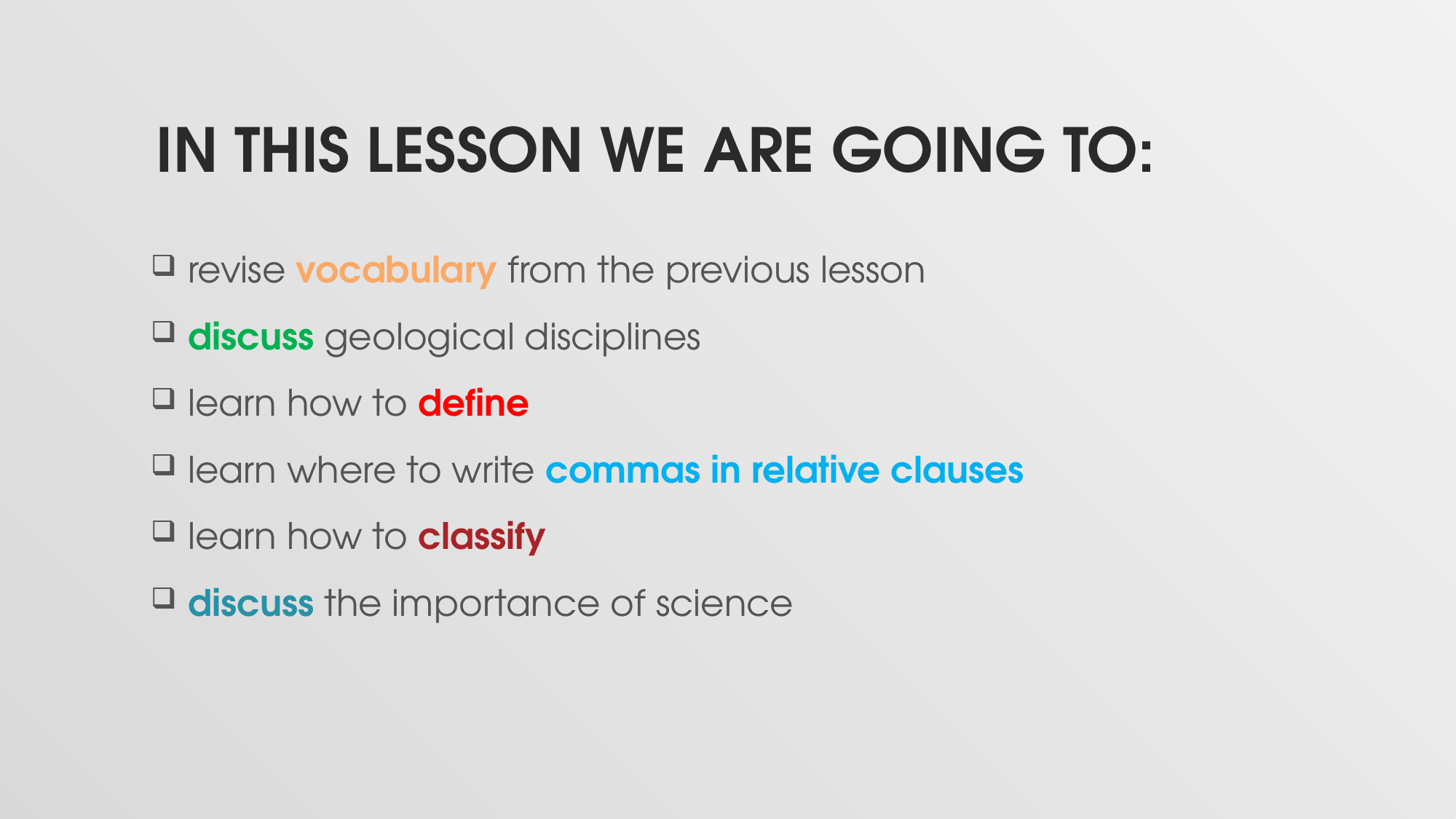

# In this lesson we are going tO:
 revise vocabulary from the previous lesson
 discuss geological disciplines
 learn how to define
 learn where to write commas in relative clauses
 learn how to classify
 discuss the importance of science